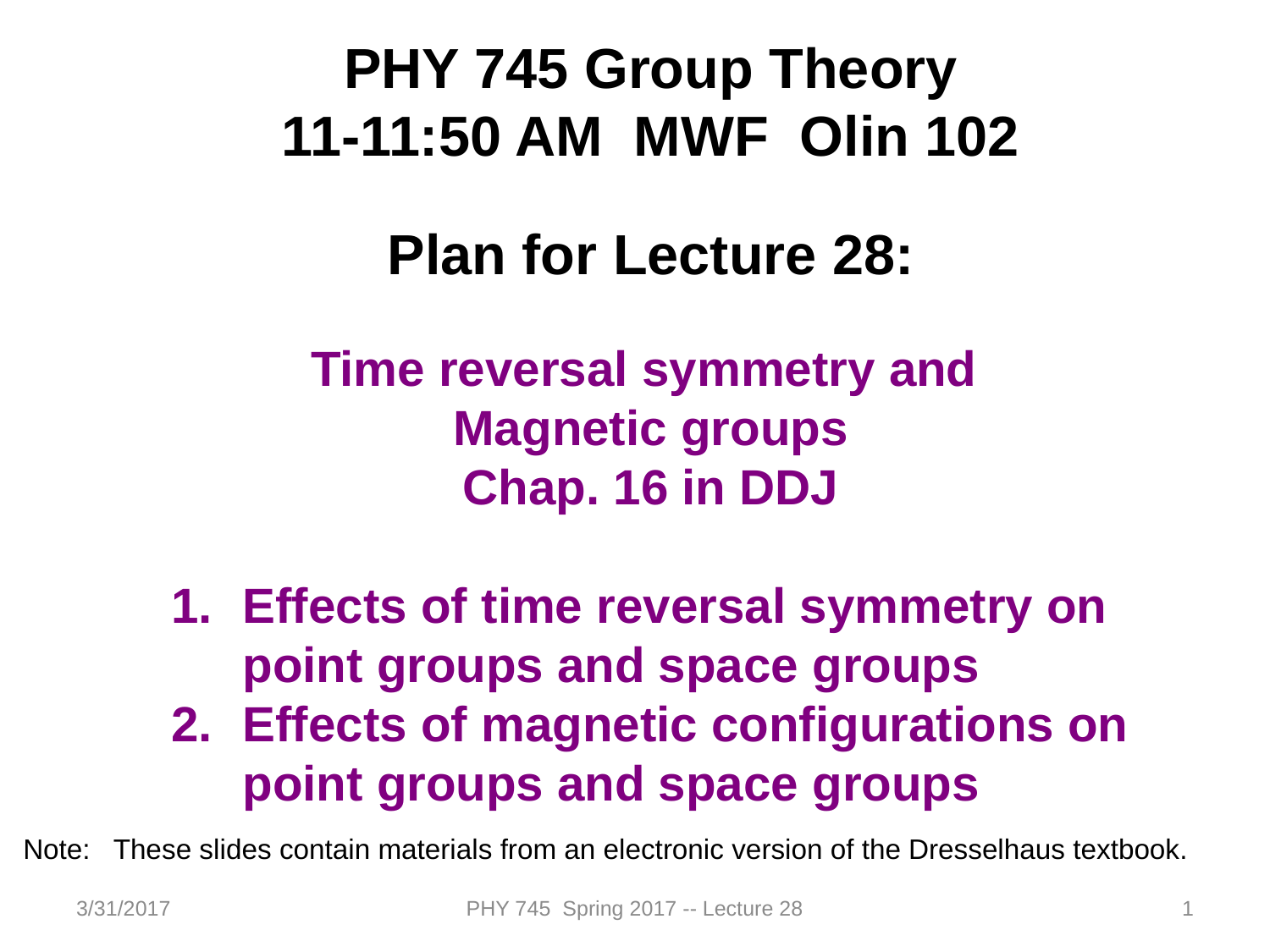

PHY 745 Group Theory
11-11:50 AM  MWF  Olin 102

Plan for Lecture 28:

Time reversal symmetry and
Magnetic groups
Chap. 16 in DDJ

Effects of time reversal symmetry on point groups and space groups
Effects of magnetic configurations on point groups and space groups
Note:   These slides contain materials from an electronic version of the Dresselhaus textbook.
3/31/2017
PHY 745  Spring 2017 -- Lecture 28
1